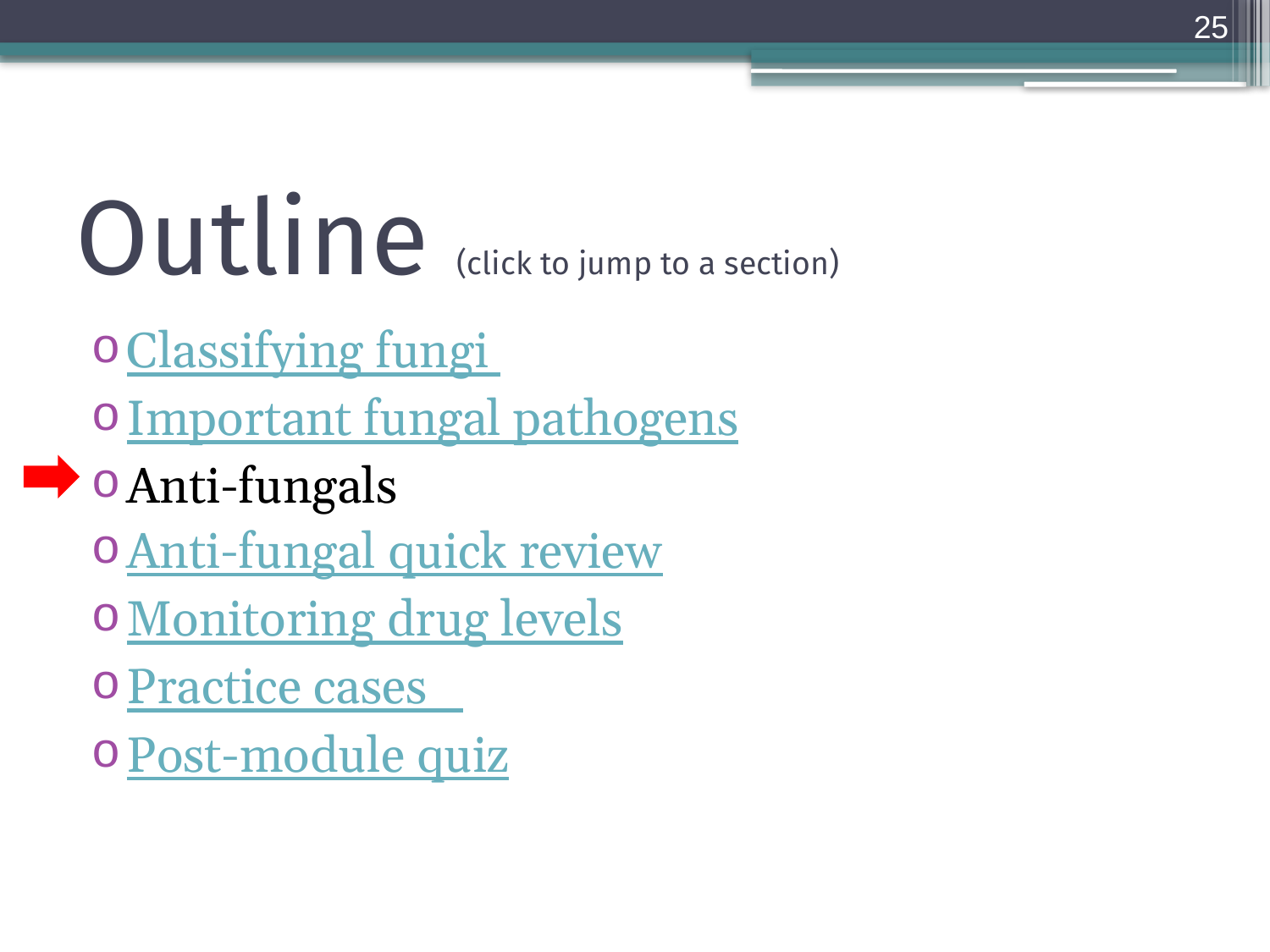

25
# Outline (click to jump to a section)
Classifying fungi
Important fungal pathogens
Anti-fungals
Anti-fungal quick review
Monitoring drug levels
Practice cases
Post-module quiz